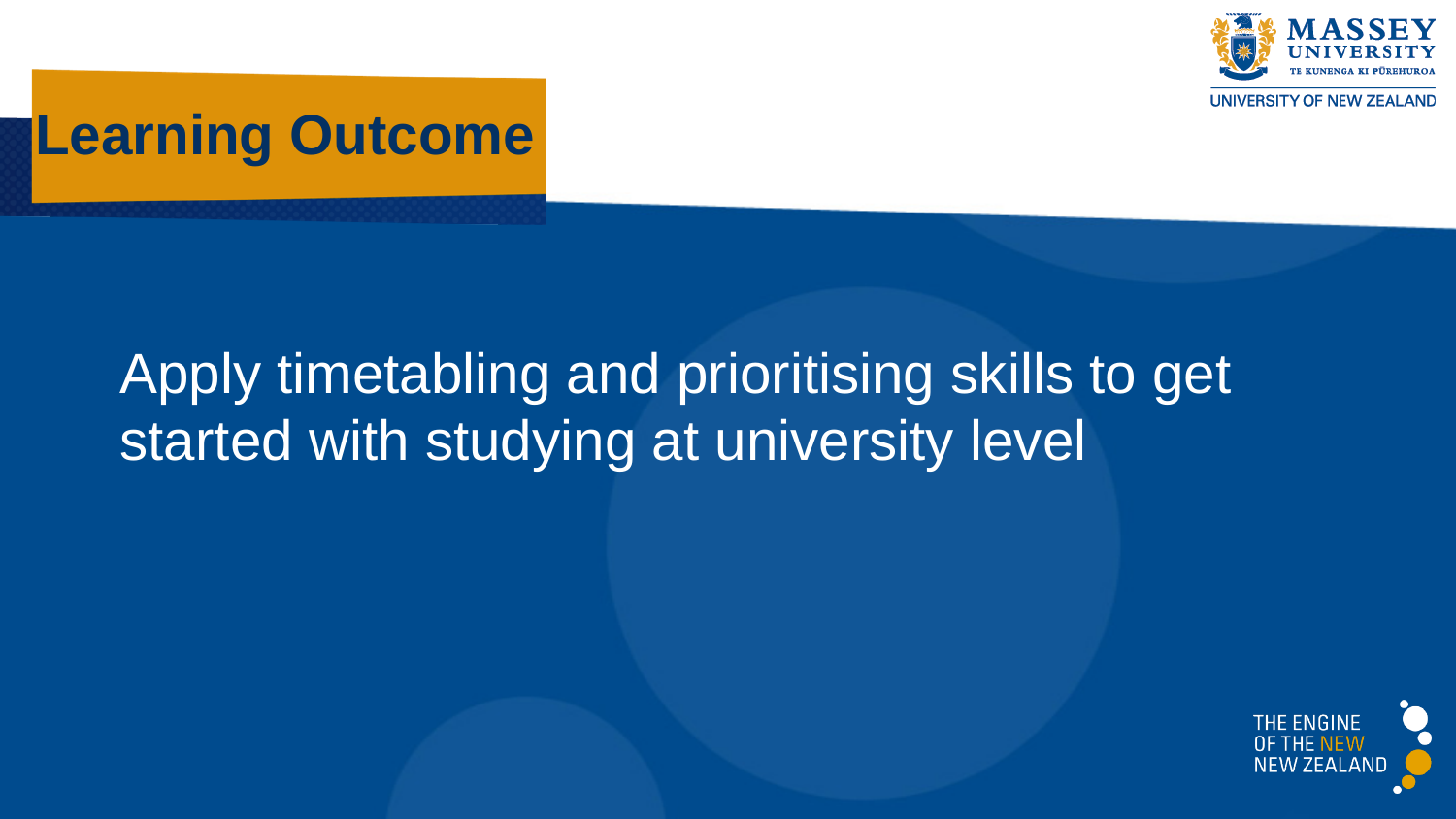

# Learning Outcome
Apply timetabling and prioritising skills to get started with studying at university level